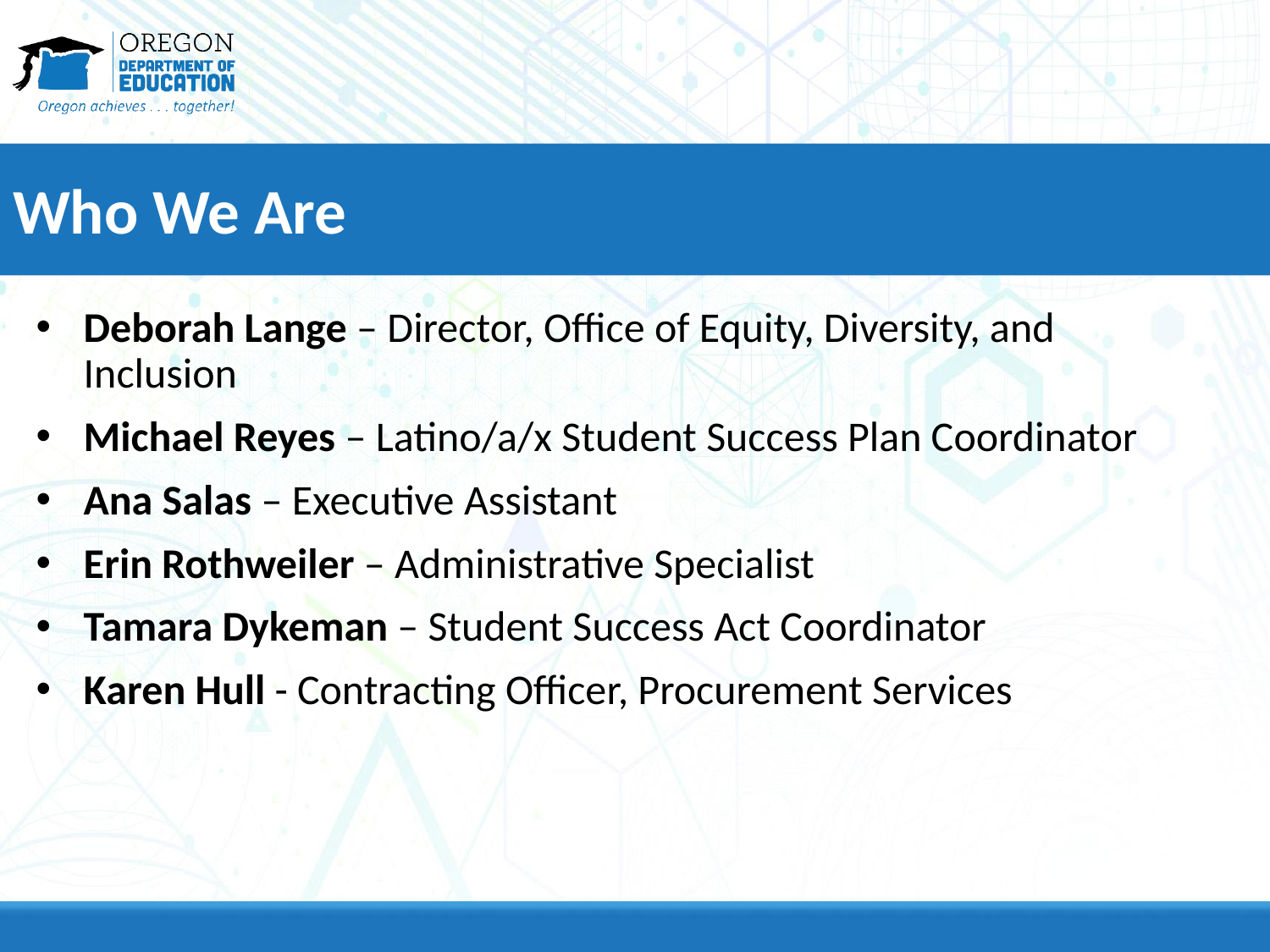

# Who We Are
Deborah Lange – Director, Office of Equity, Diversity, and Inclusion
Michael Reyes – Latino/a/x Student Success Plan Coordinator
Ana Salas – Executive Assistant
Erin Rothweiler – Administrative Specialist
Tamara Dykeman – Student Success Act Coordinator
Karen Hull - Contracting Officer, Procurement Services